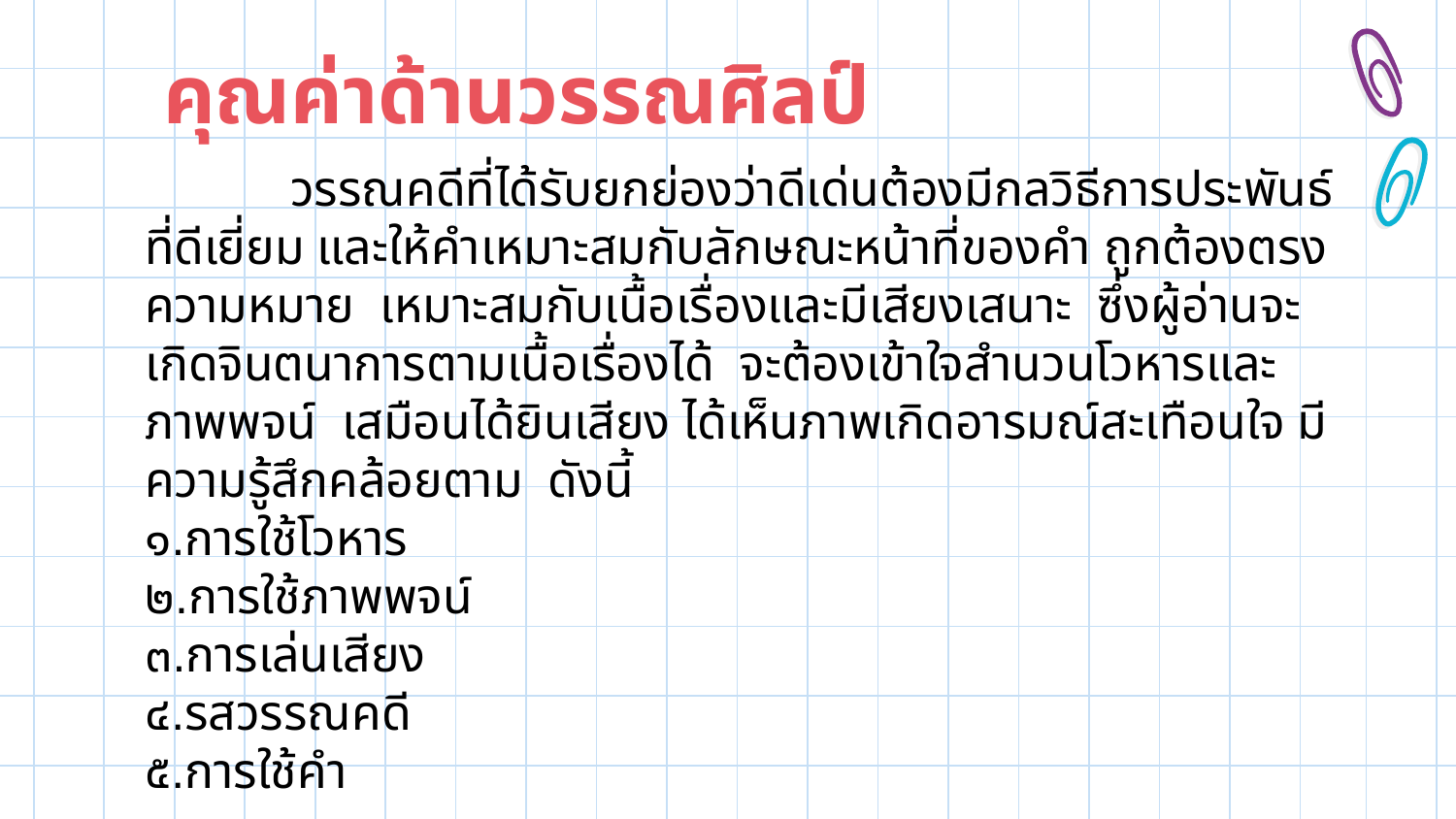

# คุณค่าด้านวรรณศิลป์
	วรรณคดีที่ได้รับยกย่องว่าดีเด่นต้องมีกลวิธีการประพันธ์ที่ดีเยี่ยม และให้คำเหมาะสมกับลักษณะหน้าที่ของคำ ถูกต้องตรงความหมาย  เหมาะสมกับเนื้อเรื่องและมีเสียงเสนาะ  ซึ่งผู้อ่านจะเกิดจินตนาการตามเนื้อเรื่องได้  จะต้องเข้าใจสำนวนโวหารและภาพพจน์  เสมือนได้ยินเสียง ได้เห็นภาพเกิดอารมณ์สะเทือนใจ มีความรู้สึกคล้อยตาม  ดังนี้
๑.การใช้โวหาร
๒.การใช้ภาพพจน์
๓.การเล่นเสียง
๔.รสวรรณคดี
๕.การใช้คำ